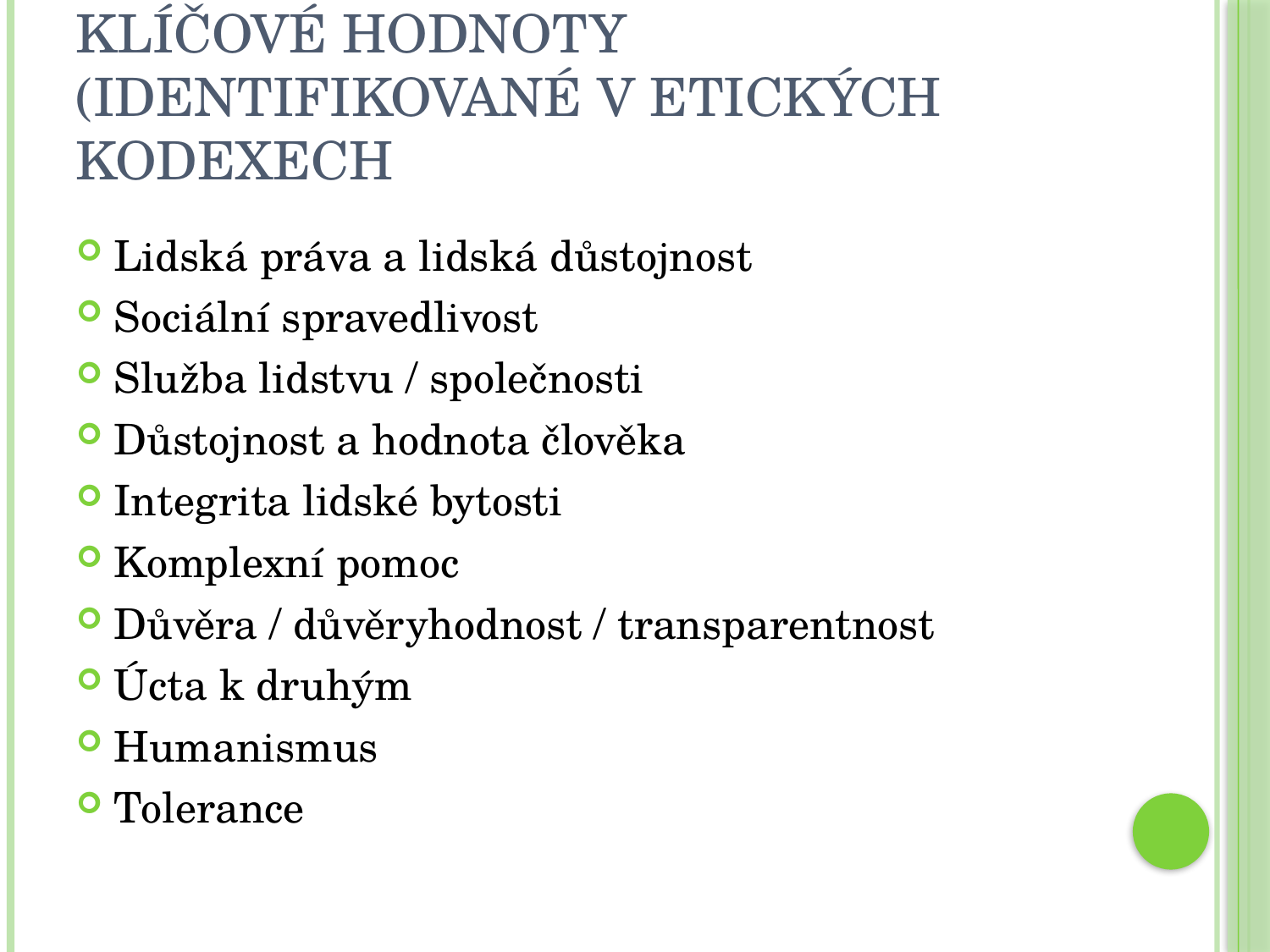

# Klíčové hodnoty (identifikované v etických kodexech
Lidská práva a lidská důstojnost
Sociální spravedlivost
Služba lidstvu / společnosti
Důstojnost a hodnota člověka
Integrita lidské bytosti
Komplexní pomoc
Důvěra / důvěryhodnost / transparentnost
Úcta k druhým
Humanismus
Tolerance